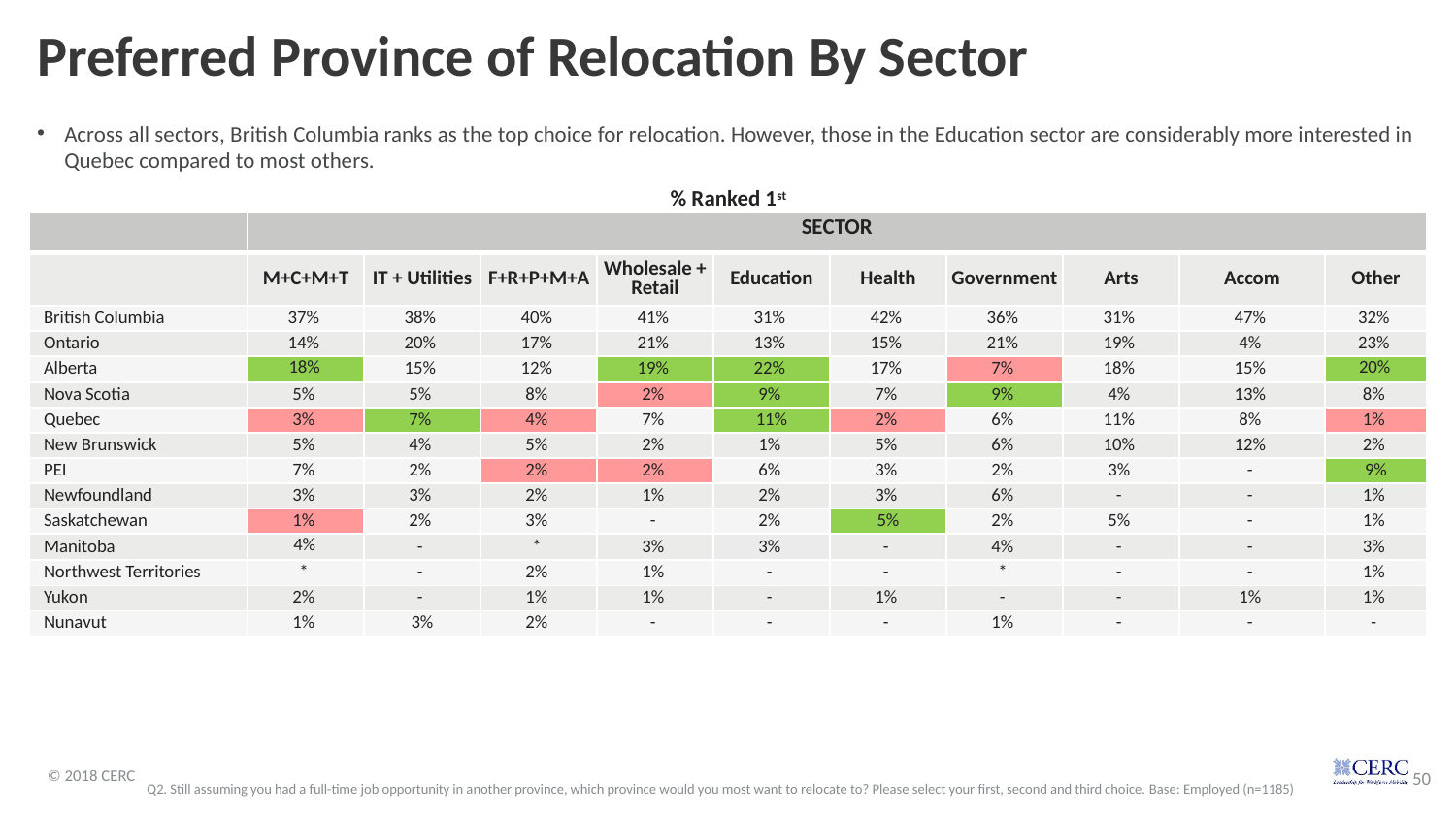

# Preferred Province of Relocation By Sector
Across all sectors, British Columbia ranks as the top choice for relocation. However, those in the Education sector are considerably more interested in Quebec compared to most others.
% Ranked 1st
|  | SECTOR |  |  |  |  |  |  |  |  |  |
| --- | --- | --- | --- | --- | --- | --- | --- | --- | --- | --- |
|  | M+C+M+T | IT + Utilities | F+R+P+M+A | Wholesale + Retail | Education | Health | Government | Arts | Accom | Other |
| British Columbia | 37% | 38% | 40% | 41% | 31% | 42% | 36% | 31% | 47% | 32% |
| Ontario | 14% | 20% | 17% | 21% | 13% | 15% | 21% | 19% | 4% | 23% |
| Alberta | 18% | 15% | 12% | 19% | 22% | 17% | 7% | 18% | 15% | 20% |
| Nova Scotia | 5% | 5% | 8% | 2% | 9% | 7% | 9% | 4% | 13% | 8% |
| Quebec | 3% | 7% | 4% | 7% | 11% | 2% | 6% | 11% | 8% | 1% |
| New Brunswick | 5% | 4% | 5% | 2% | 1% | 5% | 6% | 10% | 12% | 2% |
| PEI | 7% | 2% | 2% | 2% | 6% | 3% | 2% | 3% | - | 9% |
| Newfoundland | 3% | 3% | 2% | 1% | 2% | 3% | 6% | - | - | 1% |
| Saskatchewan | 1% | 2% | 3% | - | 2% | 5% | 2% | 5% | - | 1% |
| Manitoba | 4% | - | \* | 3% | 3% | - | 4% | - | - | 3% |
| Northwest Territories | \* | - | 2% | 1% | - | - | \* | - | - | 1% |
| Yukon | 2% | - | 1% | 1% | - | 1% | - | - | 1% | 1% |
| Nunavut | 1% | 3% | 2% | - | - | - | 1% | - | - | - |
Q2. Still assuming you had a full-time job opportunity in another province, which province would you most want to relocate to? Please select your first, second and third choice. Base: Employed (n=1185)